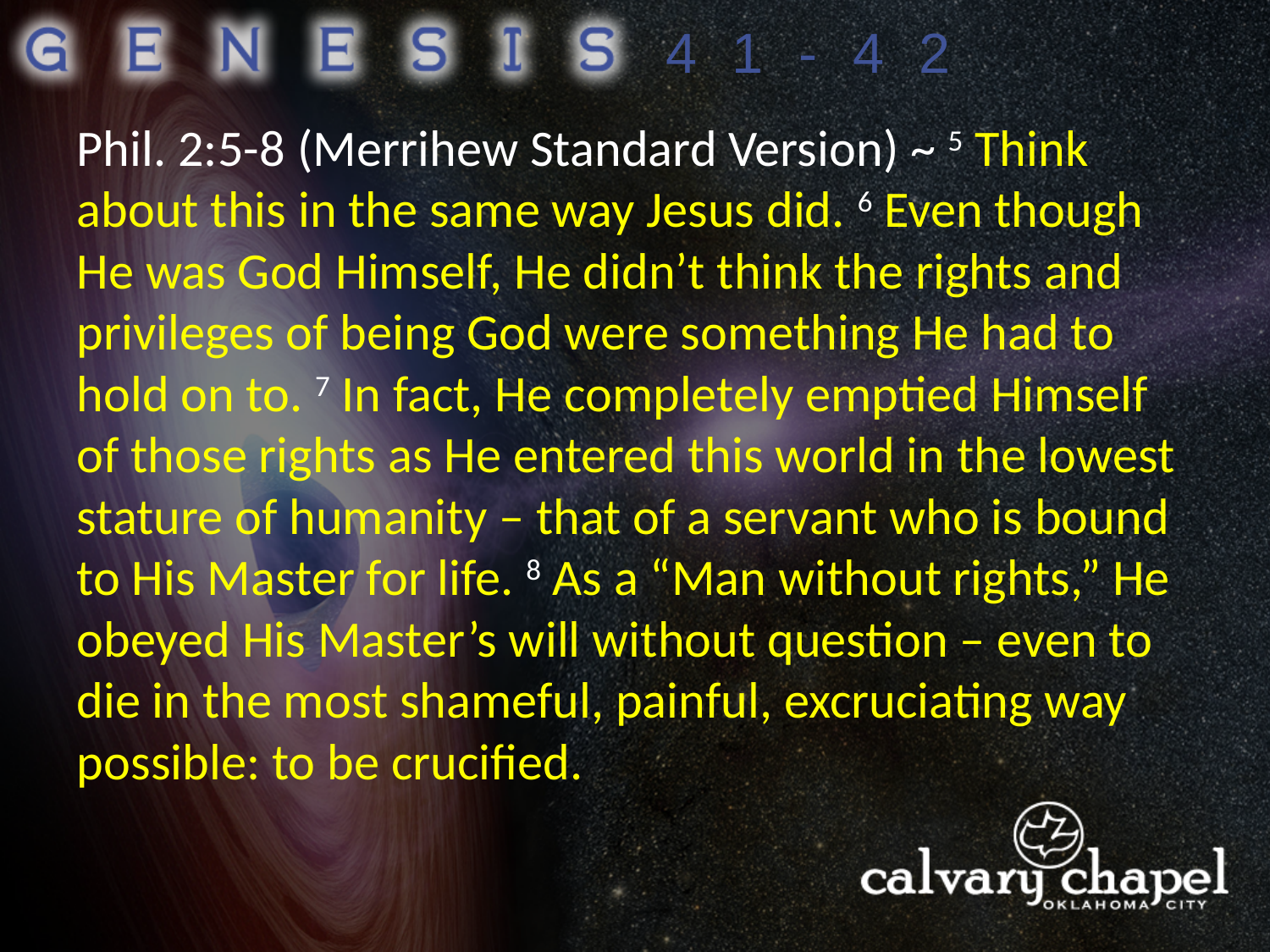

41-42
                   (Merrihew Standard Version) ~ 5 Think about this in the same way Jesus did. 6 Even though He was God Himself, He didn’t think the rights and privileges of being God were something He had to hold on to. 7 In fact, He completely emptied Himself of those rights as He entered this world in the lowest stature of humanity – that of a servant who is bound to His Master for life. 8 As a “Man without rights,” He obeyed His Master’s will without question – even to die in the most shameful, painful, excruciating way possible: to be crucified.
Phil. 2:5-8